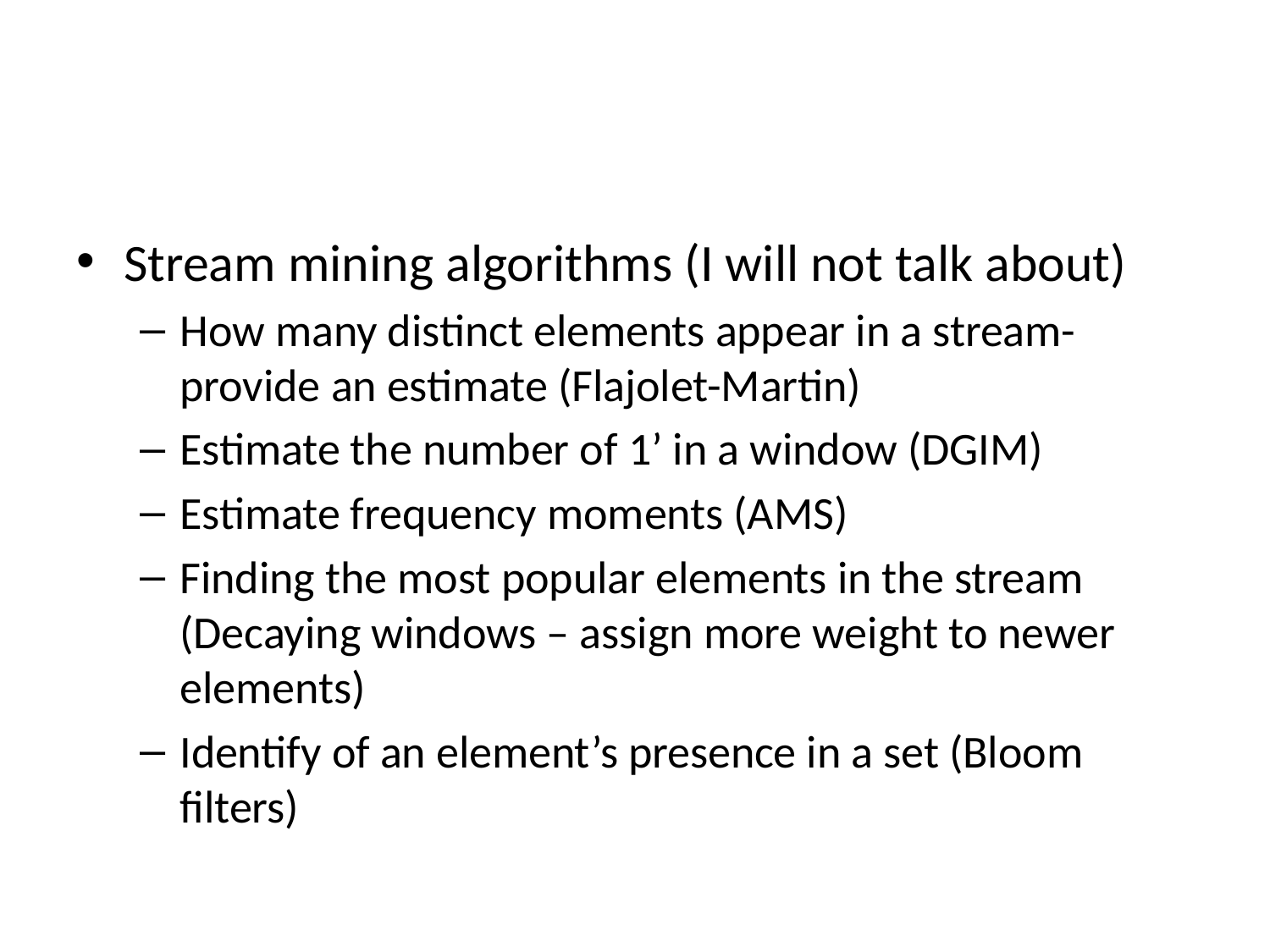

#
Stream mining algorithms (I will not talk about)
How many distinct elements appear in a stream- provide an estimate (Flajolet-Martin)
Estimate the number of 1’ in a window (DGIM)
Estimate frequency moments (AMS)
Finding the most popular elements in the stream (Decaying windows – assign more weight to newer elements)
Identify of an element’s presence in a set (Bloom filters)